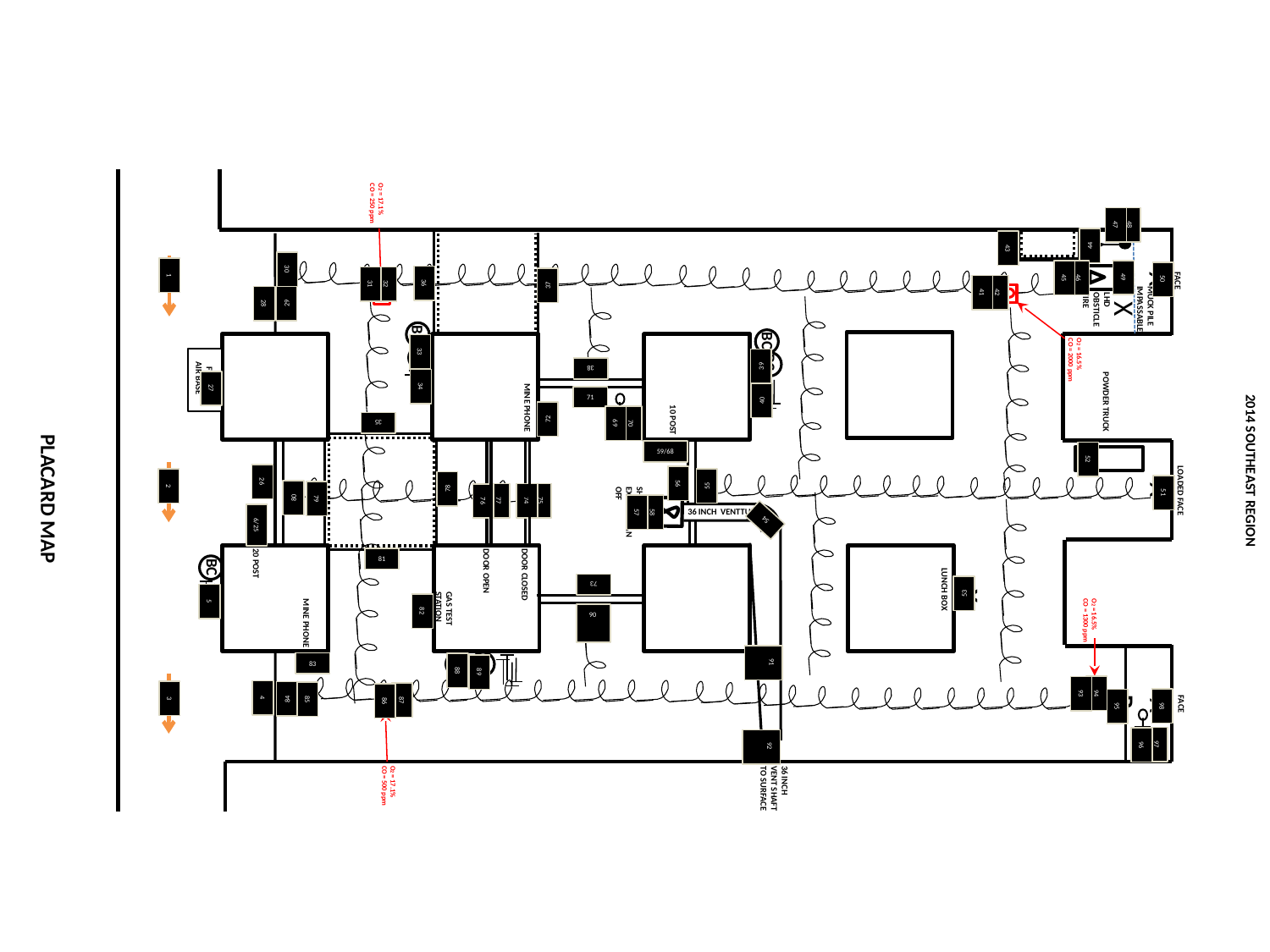

O2 = 17.1%
CO = 250 ppm
47
48
44
43

X
30

1

49
45
46

50

36
32

31
FACE
37
X
41
42

29
28
MUCK PILE IMPASSABLE

LHD
OBSTICLE
FIRE

BC

BC

33

BC
O2 = 16.5%
CO = 2000 ppm

BC
39
38
   FRESH AIR BASE

34

27
x
71

40
POWDER TRUCK

MINE PHONE

72

35
69
70

10 POST
X

59/68

52

2014 SOUTHEAST REGION
X

26
D
D
56

55
2

78

51
LOADED FACE
80
79
74
75
77
76
PLACARD MAP
SHOP
EXHAUST FAN OFF

36 INCH  VENTTUBING
x
58
57

54

6/25

81

BC

DOOR CLOSED
DOOR OPEN
20 POST

73
X

53
LUNCH BOX
5
X

82
90
GAS TEST STATION

O2 = 16.5%
CO = 1300 ppm

MINE PHONE

x

91

83
BC
BC
88
89

X

94
93
B

4
3

84
85

87
86

98
95
FACE

X
97
96
92
36 INCH
VENT SHAFT
TO SURFACE
O2 = 17.1%
CO = 500 ppm